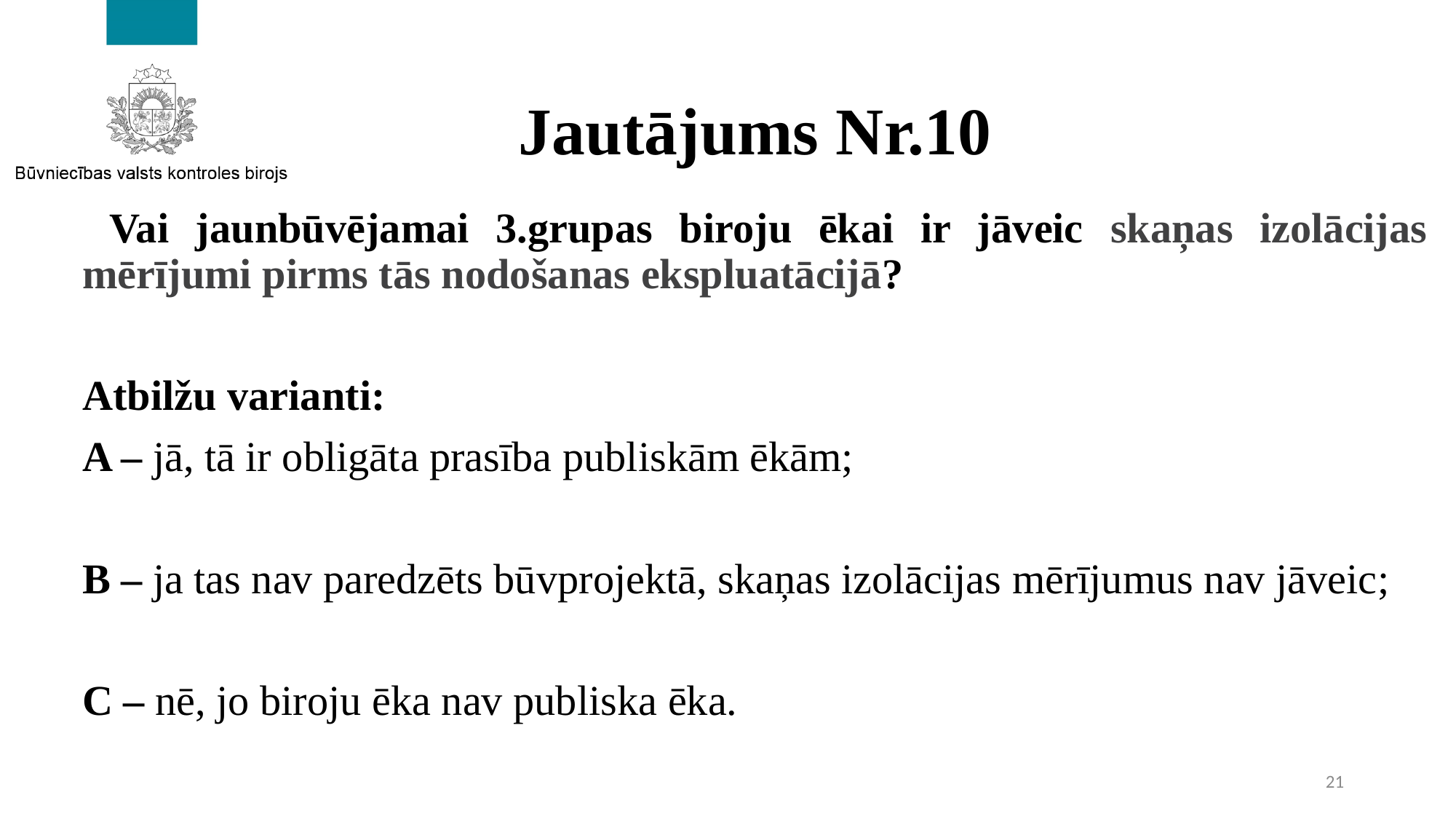

# Jautājums Nr.10
 Vai jaunbūvējamai 3.grupas biroju ēkai ir jāveic skaņas izolācijas mērījumi pirms tās nodošanas ekspluatācijā?

Atbilžu varianti:
A – jā, tā ir obligāta prasība publiskām ēkām;

B – ja tas nav paredzēts būvprojektā, skaņas izolācijas mērījumus nav jāveic;

C – nē, jo biroju ēka nav publiska ēka.